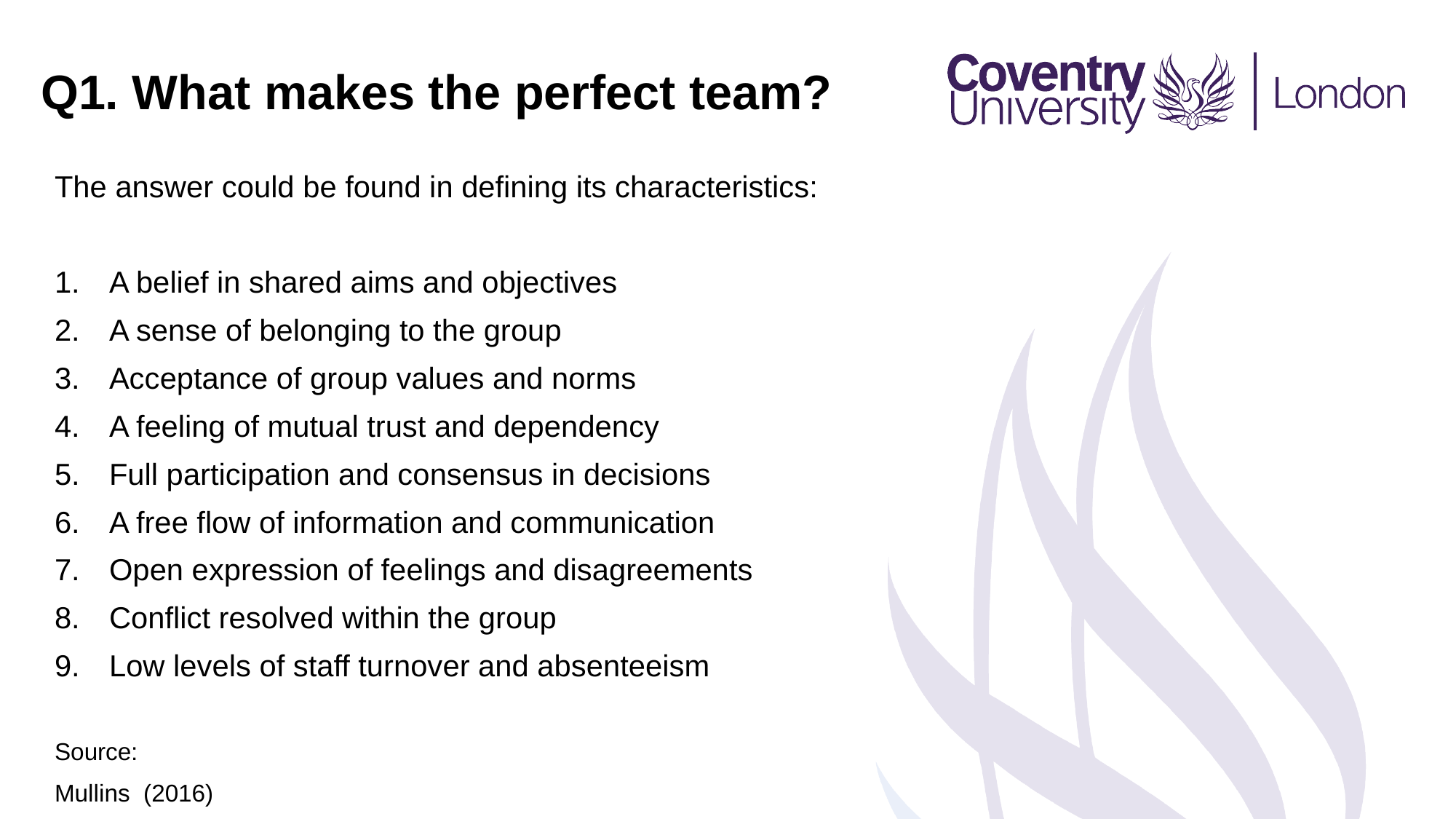

Q1. What makes the perfect team?
The answer could be found in defining its characteristics:

A belief in shared aims and objectives
A sense of belonging to the group
Acceptance of group values and norms
A feeling of mutual trust and dependency
Full participation and consensus in decisions
A free flow of information and communication
Open expression of feelings and disagreements
Conflict resolved within the group
Low levels of staff turnover and absenteeism

Source:
Mullins  (2016)